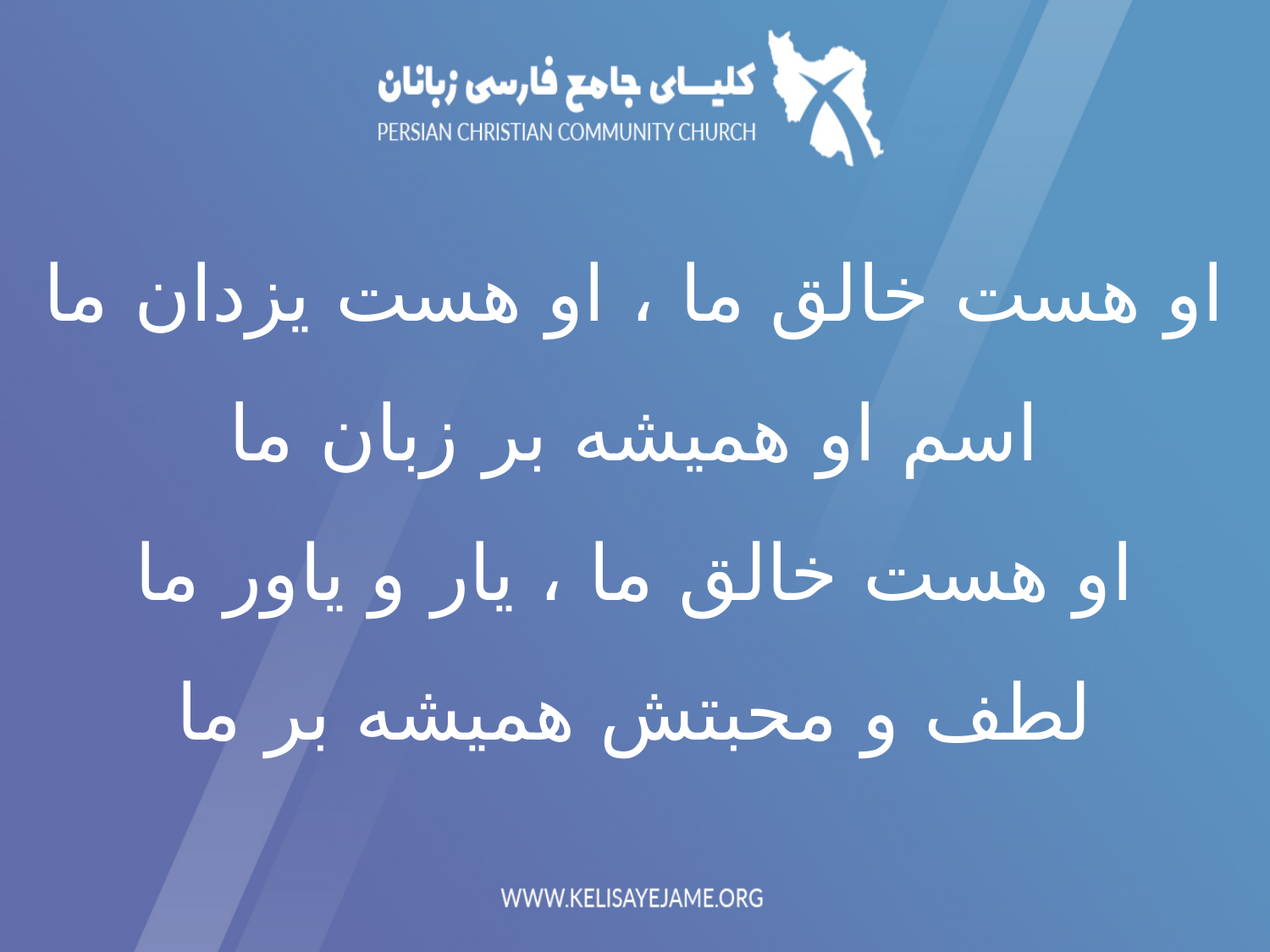

# او هست خالق ما ، او هست یزدان ما اسم او همیشه بر زبان ما او هست خالق ما ، یار و یاور ما لطف و محبتش همیشه بر ما